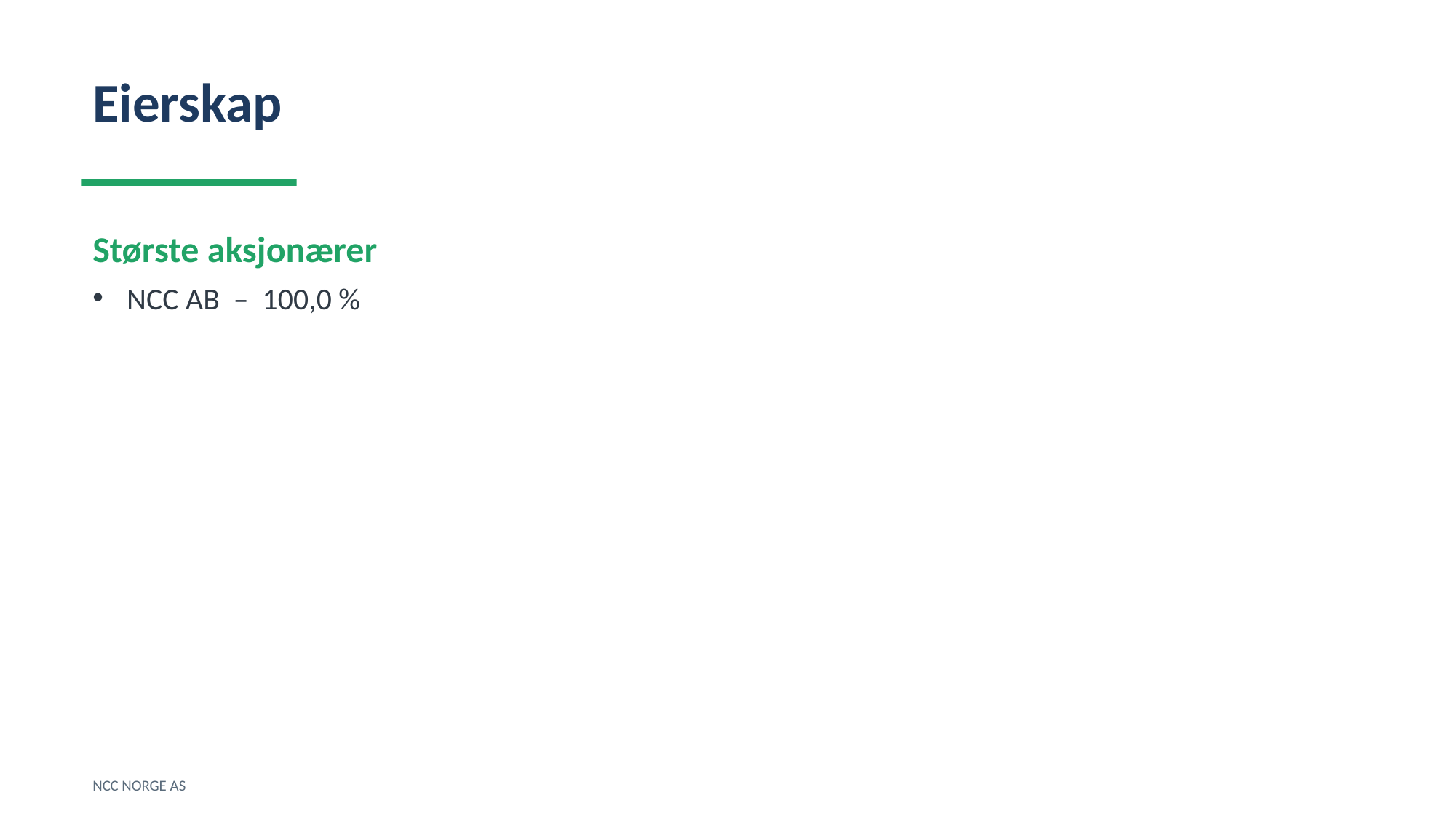

Eierskap

Største aksjonærer
NCC AB  –  100,0 %
NCC NORGE AS